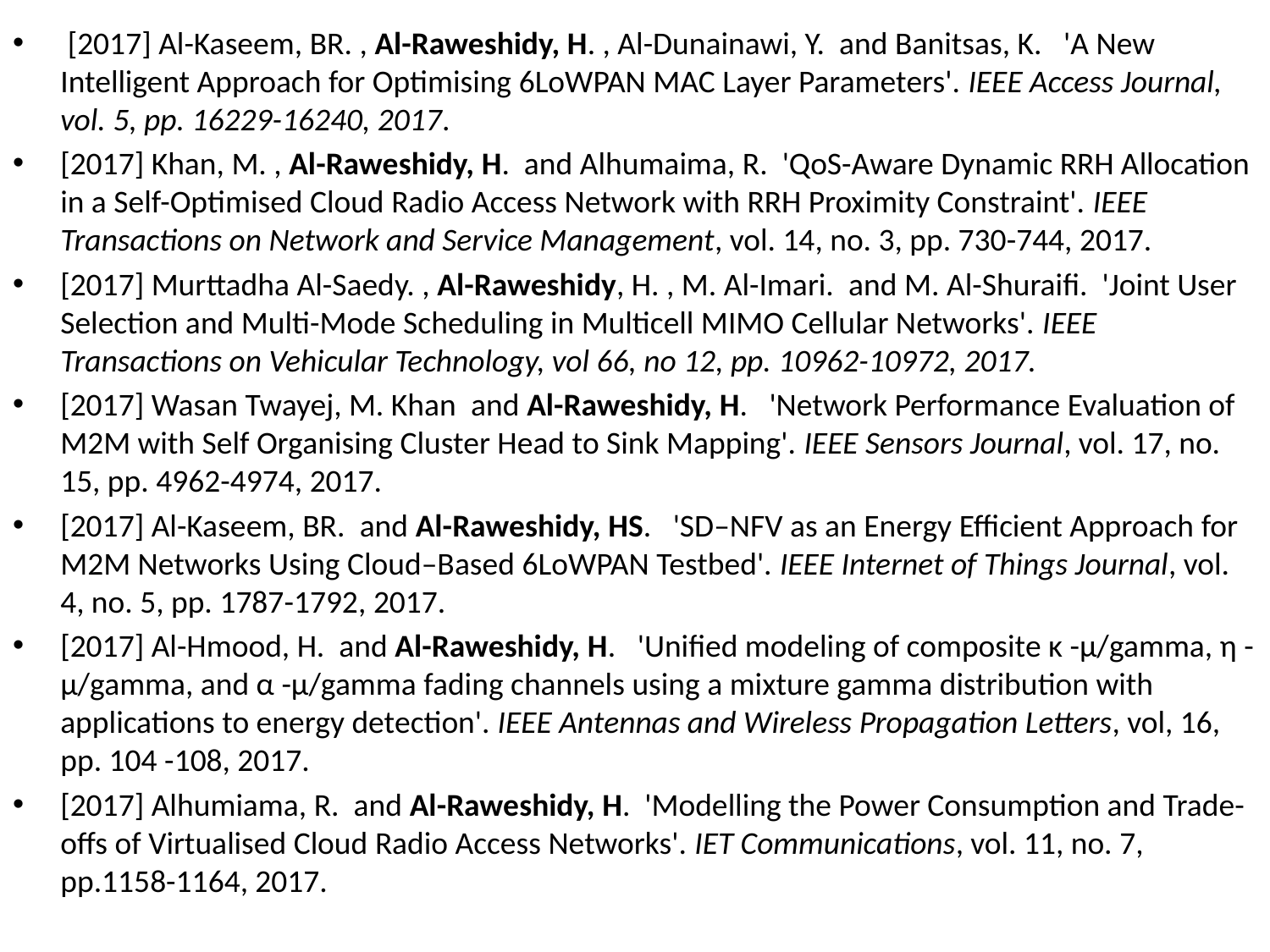

[2017] Al-Kaseem, BR. , Al-Raweshidy, H. , Al-Dunainawi, Y.  and Banitsas, K.   'A New Intelligent Approach for Optimising 6LoWPAN MAC Layer Parameters'. IEEE Access Journal, vol. 5, pp. 16229-16240, 2017.
[2017] Khan, M. , Al-Raweshidy, H.  and Alhumaima, R.  'QoS-Aware Dynamic RRH Allocation in a Self-Optimised Cloud Radio Access Network with RRH Proximity Constraint'. IEEE Transactions on Network and Service Management, vol. 14, no. 3, pp. 730-744, 2017.
[2017] Murttadha Al-Saedy. , Al-Raweshidy, H. , M. Al-Imari.  and M. Al-Shuraifi.  'Joint User Selection and Multi-Mode Scheduling in Multicell MIMO Cellular Networks'. IEEE Transactions on Vehicular Technology, vol 66, no 12, pp. 10962-10972, 2017.
[2017] Wasan Twayej, M. Khan  and Al-Raweshidy, H.   'Network Performance Evaluation of M2M with Self Organising Cluster Head to Sink Mapping'. IEEE Sensors Journal, vol. 17, no. 15, pp. 4962-4974, 2017.
[2017] Al-Kaseem, BR.  and Al-Raweshidy, HS.   'SD–NFV as an Energy Efficient Approach for M2M Networks Using Cloud–Based 6LoWPAN Testbed'. IEEE Internet of Things Journal, vol. 4, no. 5, pp. 1787-1792, 2017.
[2017] Al-Hmood, H.  and Al-Raweshidy, H.   'Unified modeling of composite κ -μ/gamma, η -μ/gamma, and α -μ/gamma fading channels using a mixture gamma distribution with applications to energy detection'. IEEE Antennas and Wireless Propagation Letters, vol, 16, pp. 104 -108, 2017.
[2017] Alhumiama, R.  and Al-Raweshidy, H.  'Modelling the Power Consumption and Trade-offs of Virtualised Cloud Radio Access Networks'. IET Communications, vol. 11, no. 7, pp.1158-1164, 2017.